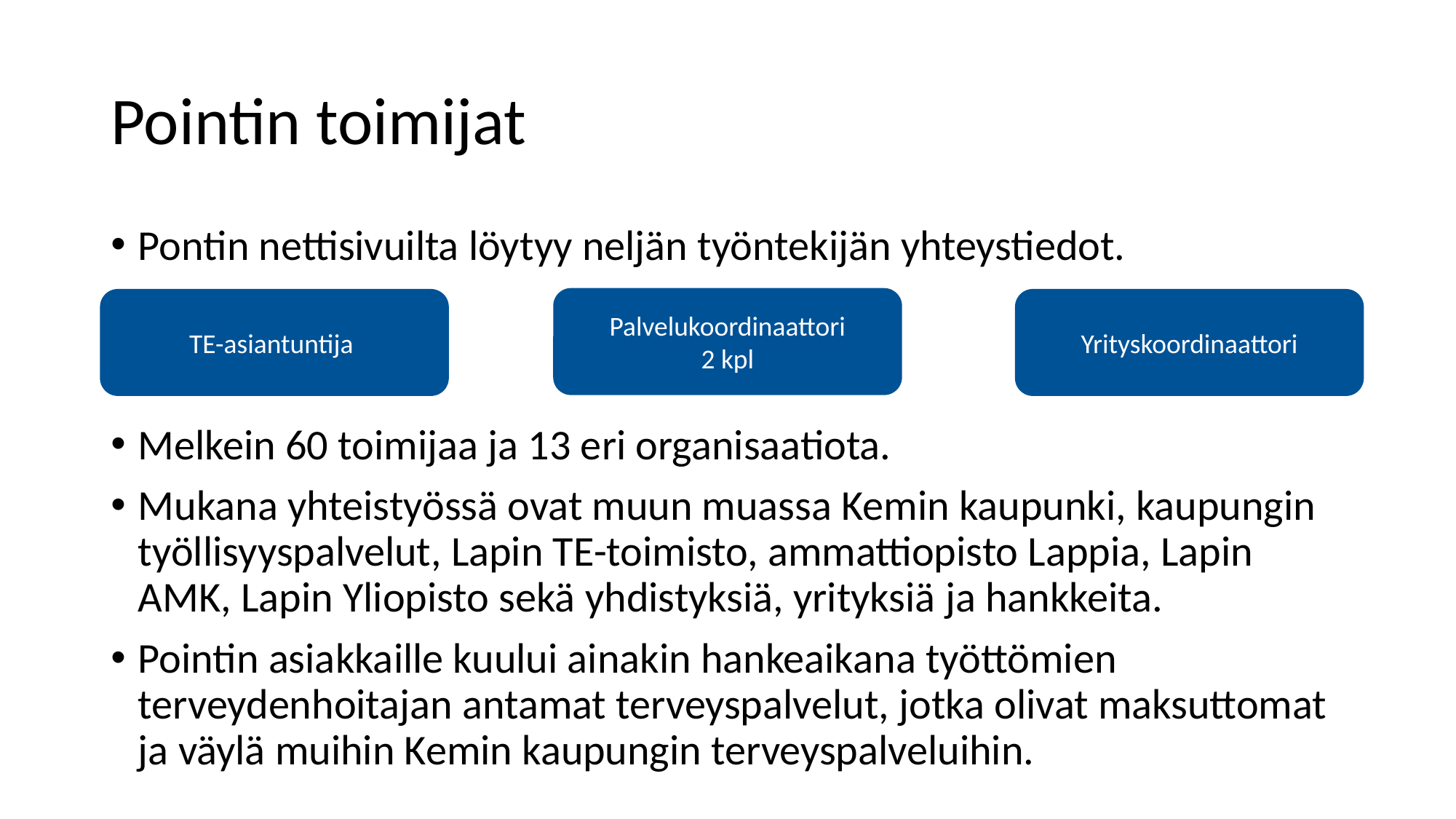

# Pointin toimijat
Pontin nettisivuilta löytyy neljän työntekijän yhteystiedot.

Melkein 60 toimijaa ja 13 eri organisaatiota.
Mukana yhteistyössä ovat muun muassa Kemin kaupunki, kaupungin työllisyyspalvelut, Lapin TE-toimisto, ammattiopisto Lappia, Lapin AMK, Lapin Yliopisto sekä yhdistyksiä, yrityksiä ja hankkeita.
Pointin asiakkaille kuului ainakin hankeaikana työttömien terveydenhoitajan antamat terveyspalvelut, jotka olivat maksuttomat ja väylä muihin Kemin kaupungin terveyspalveluihin.
Palvelukoordinaattori
2 kpl
TE-asiantuntija
Yrityskoordinaattori